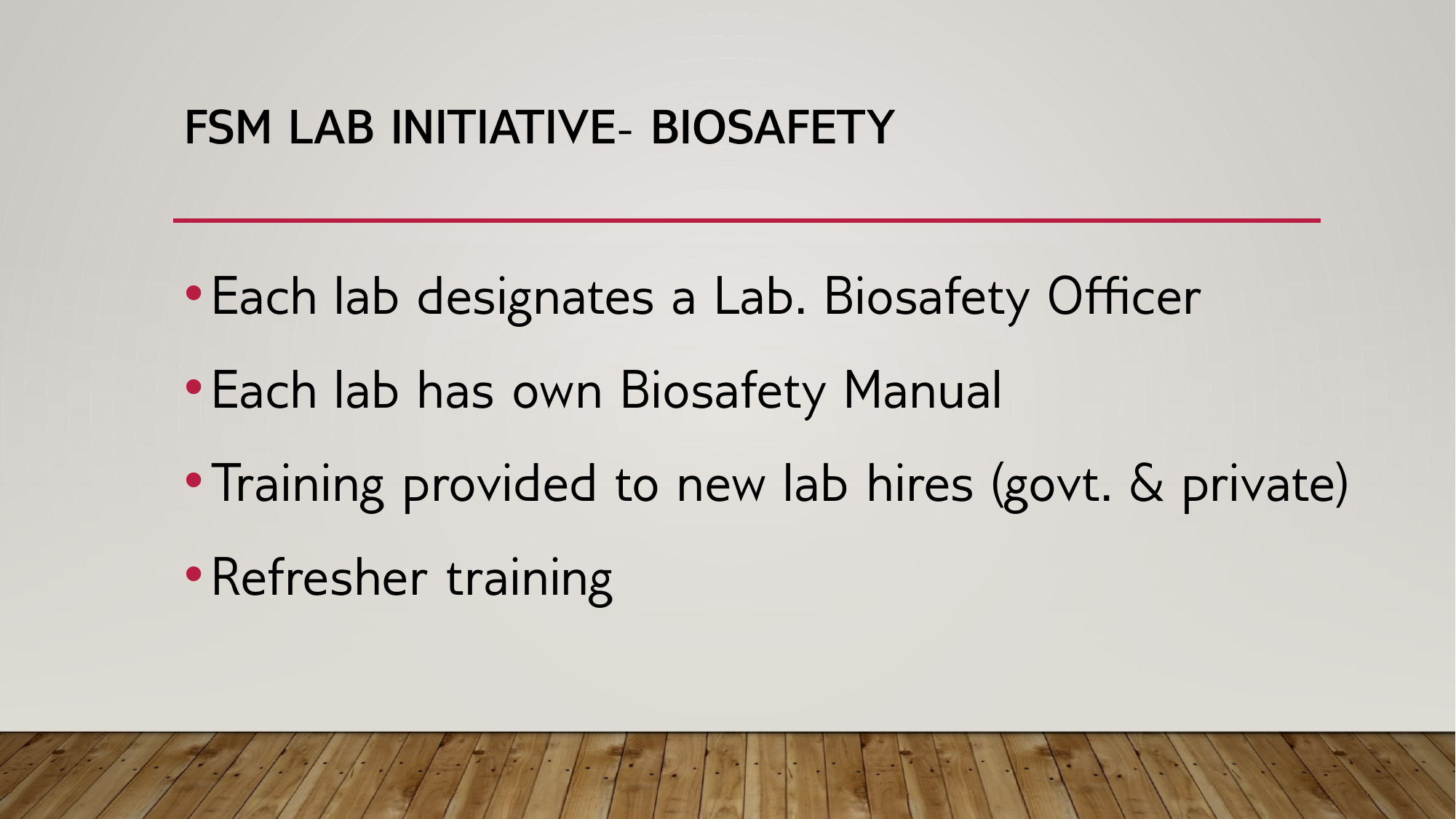

# FSM Lab Initiative- Biosafety
Each lab designates a Lab. Biosafety Officer
Each lab has own Biosafety Manual
Training provided to new lab hires (govt. & private)
Refresher training